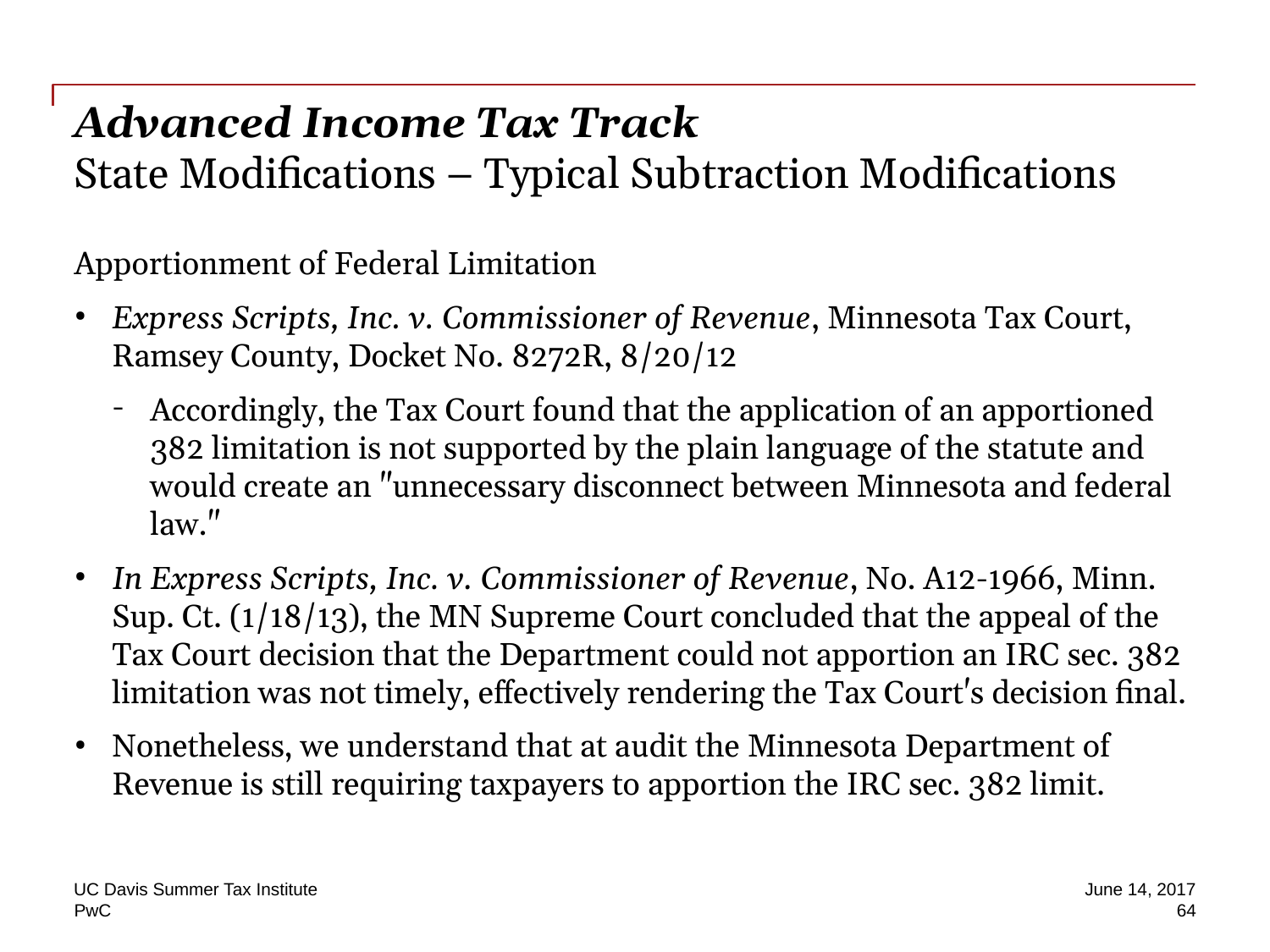

# Advanced Income Tax Track State Modifications – Typical Subtraction Modifications
Apportionment of Federal Limitation
Express Scripts, Inc. v. Commissioner of Revenue, Minnesota Tax Court, Ramsey County, Docket No. 8272R, 8/20/12
Accordingly, the Tax Court found that the application of an apportioned 382 limitation is not supported by the plain language of the statute and would create an "unnecessary disconnect between Minnesota and federal law."
In Express Scripts, Inc. v. Commissioner of Revenue, No. A12-1966, Minn. Sup. Ct. (1/18/13), the MN Supreme Court concluded that the appeal of the Tax Court decision that the Department could not apportion an IRC sec. 382 limitation was not timely, effectively rendering the Tax Court's decision final.
Nonetheless, we understand that at audit the Minnesota Department of Revenue is still requiring taxpayers to apportion the IRC sec. 382 limit.
UC Davis Summer Tax Institute
June 14, 2017
 64